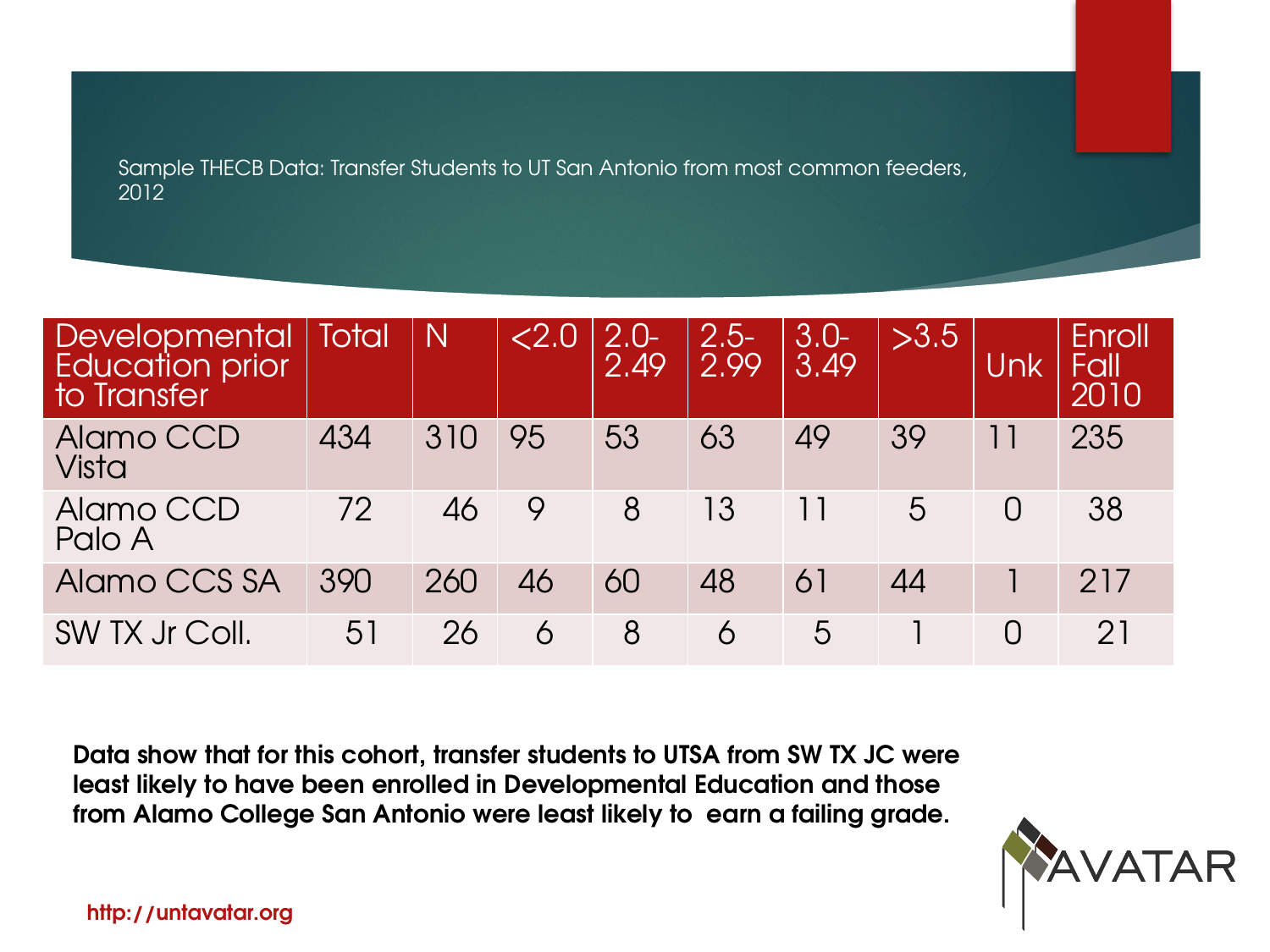

# Sample THECB Data: Transfer Students to UT San Antonio from most common feeders, 2012
| Developmental Education prior to Transfer | Total | N | <2.0 | 2.0-2.49 | 2.5-2.99 | 3.0-3.49 | >3.5 | Unk | Enroll Fall 2010 |
| --- | --- | --- | --- | --- | --- | --- | --- | --- | --- |
| Alamo CCD Vista | 434 | 310 | 95 | 53 | 63 | 49 | 39 | 11 | 235 |
| Alamo CCD Palo A | 72 | 46 | 9 | 8 | 13 | 11 | 5 | 0 | 38 |
| Alamo CCS SA | 390 | 260 | 46 | 60 | 48 | 61 | 44 | 1 | 217 |
| SW TX Jr Coll. | 51 | 26 | 6 | 8 | 6 | 5 | 1 | 0 | 21 |
| No Developmental Education |  | N | <2.0 | 2.0-2.49 | 2.5-2.99 | 3.0-3.49 | >3.5 | Unk | Enroll Fall ‘10 |
| --- | --- | --- | --- | --- | --- | --- | --- | --- | --- |
Data show that for this cohort, transfer students to UTSA from SW TX JC were least likely to have been enrolled in Developmental Education and those from Alamo College San Antonio were least likely to  earn a failing grade.
http://untavatar.org